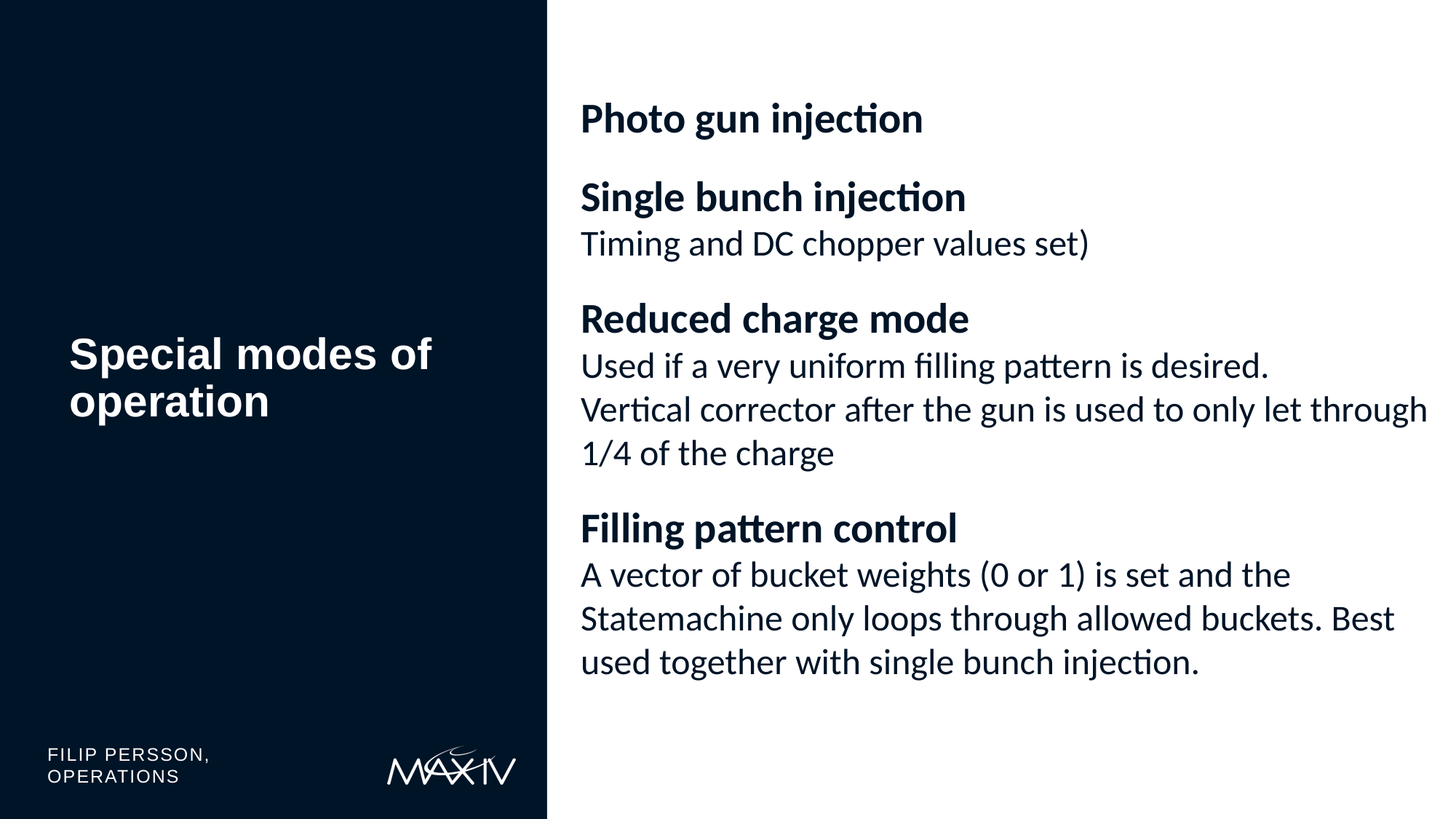

Photo gun injection
Single bunch injection
Timing and DC chopper values set)
Reduced charge mode
Used if a very uniform filling pattern is desired.
Vertical corrector after the gun is used to only let through 1/4 of the charge
Filling pattern control
A vector of bucket weights (0 or 1) is set and the Statemachine only loops through allowed buckets. Best used together with single bunch injection.
# Special modes of operation
filip persson, operations